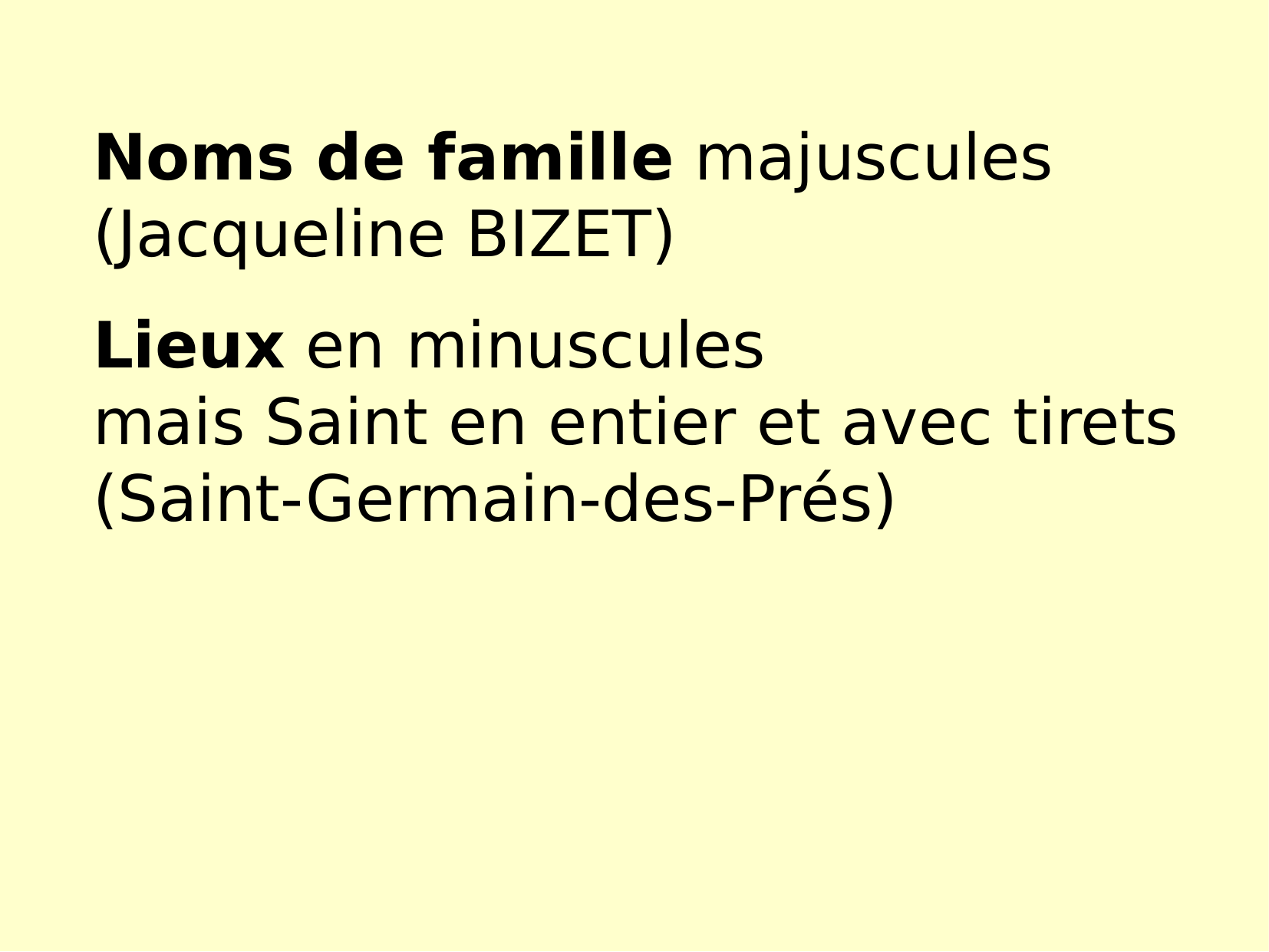

Noms de famille majuscules
(Jacqueline BIZET)

Lieux en minuscules
mais Saint en entier et avec tirets (Saint-Germain-des-Prés)